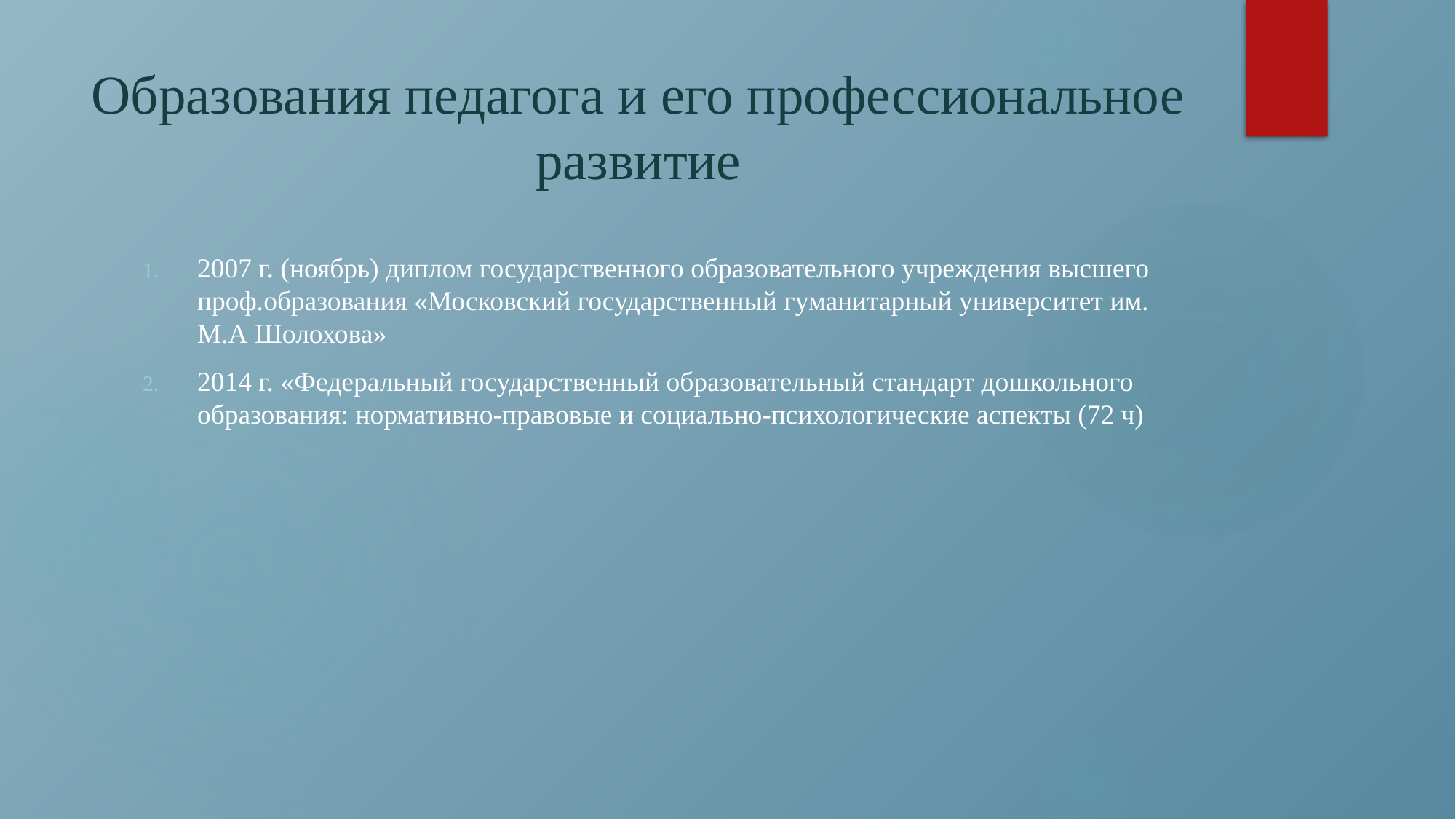

# Образования педагога и его профессиональное развитие
2007 г. (ноябрь) диплом государственного образовательного учреждения высшего проф.образования «Московский государственный гуманитарный университет им. М.А Шолохова»
2014 г. «Федеральный государственный образовательный стандарт дошкольного образования: нормативно-правовые и социально-психологические аспекты (72 ч)